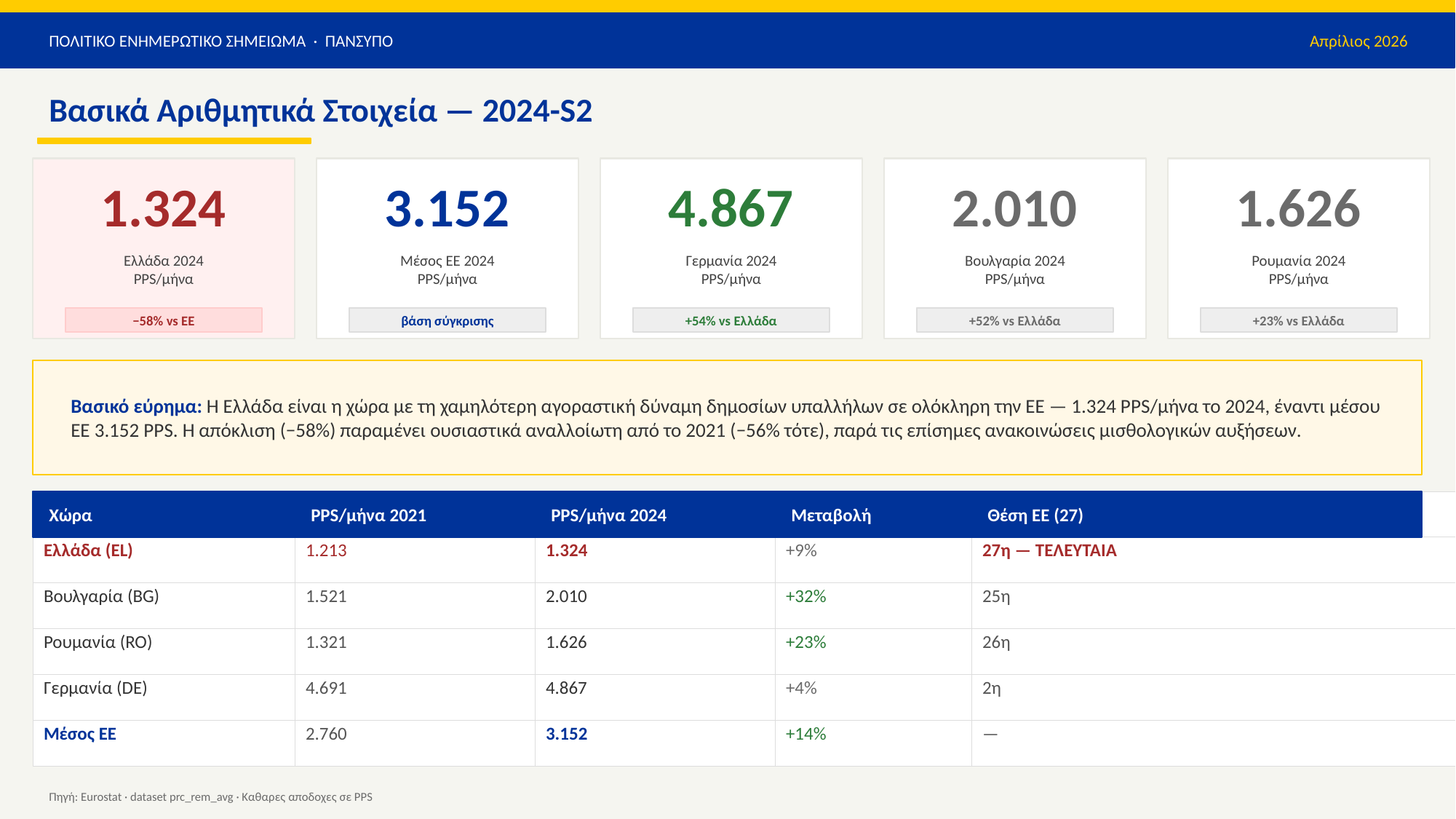

ΠΟΛΙΤΙΚΟ ΕΝΗΜΕΡΩΤΙΚΟ ΣΗΜΕΙΩΜΑ  ·  ΠΑΝΣΥΠΟ
Απρίλιος 2026
Βασικά Αριθμητικά Στοιχεία — 2024-S2

1.324
3.152
4.867
2.010
1.626
Ελλάδα 2024
PPS/μήνα
Μέσος ΕΕ 2024
PPS/μήνα
Γερμανία 2024
PPS/μήνα
Βουλγαρία 2024
PPS/μήνα
Ρουμανία 2024
PPS/μήνα
−58% vs ΕΕ

βάση σύγκρισης

+54% vs Ελλάδα

+52% vs Ελλάδα

+23% vs Ελλάδα

Βασικό εύρημα: Η Ελλάδα είναι η χώρα με τη χαμηλότερη αγοραστική δύναμη δημοσίων υπαλλήλων σε ολόκληρη την ΕΕ — 1.324 PPS/μήνα το 2024, έναντι μέσου ΕΕ 3.152 PPS. Η απόκλιση (−58%) παραμένει ουσιαστικά αναλλοίωτη από το 2021 (−56% τότε), παρά τις επίσημες ανακοινώσεις μισθολογικών αυξήσεων.
| Χώρα | PPS/μήνα 2021 | PPS/μήνα 2024 | Μεταβολή | Θέση ΕΕ |
| --- | --- | --- | --- | --- |
| Ελλάδα (EL) | 1.213 | 1.324 | +9% | 27η — ΤΕΛΕΥΤΑΙΑ |
| Βουλγαρία (BG) | 1.521 | 2.010 | +32% | 25η |
| Ρουμανία (RO) | 1.321 | 1.626 | +23% | 26η |
| Γερμανία (DE) | 4.691 | 4.867 | +4% | 2η |
| Μέσος ΕΕ | 2.760 | 3.152 | +14% | — |

Χώρα
PPS/μήνα 2021
PPS/μήνα 2024
Μεταβολή
Θέση ΕΕ (27)
Πηγή: Eurostat · dataset prc_rem_avg · Καθαρες αποδοχες σε PPS